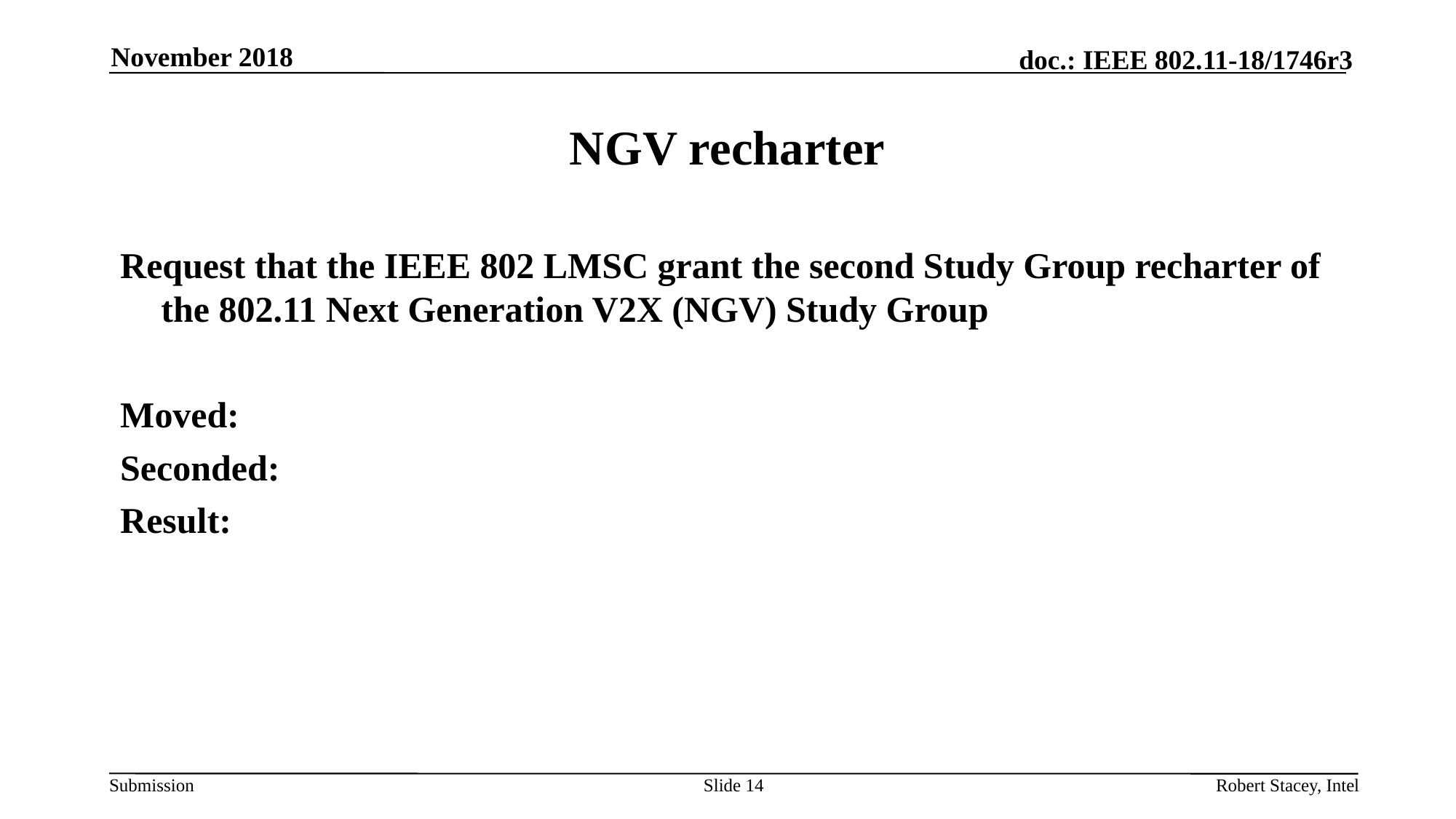

November 2018
# NGV recharter
Request that the IEEE 802 LMSC grant the second Study Group recharter of the 802.11 Next Generation V2X (NGV) Study Group

Moved:
Seconded:
Result:

Slide 14
Robert Stacey, Intel